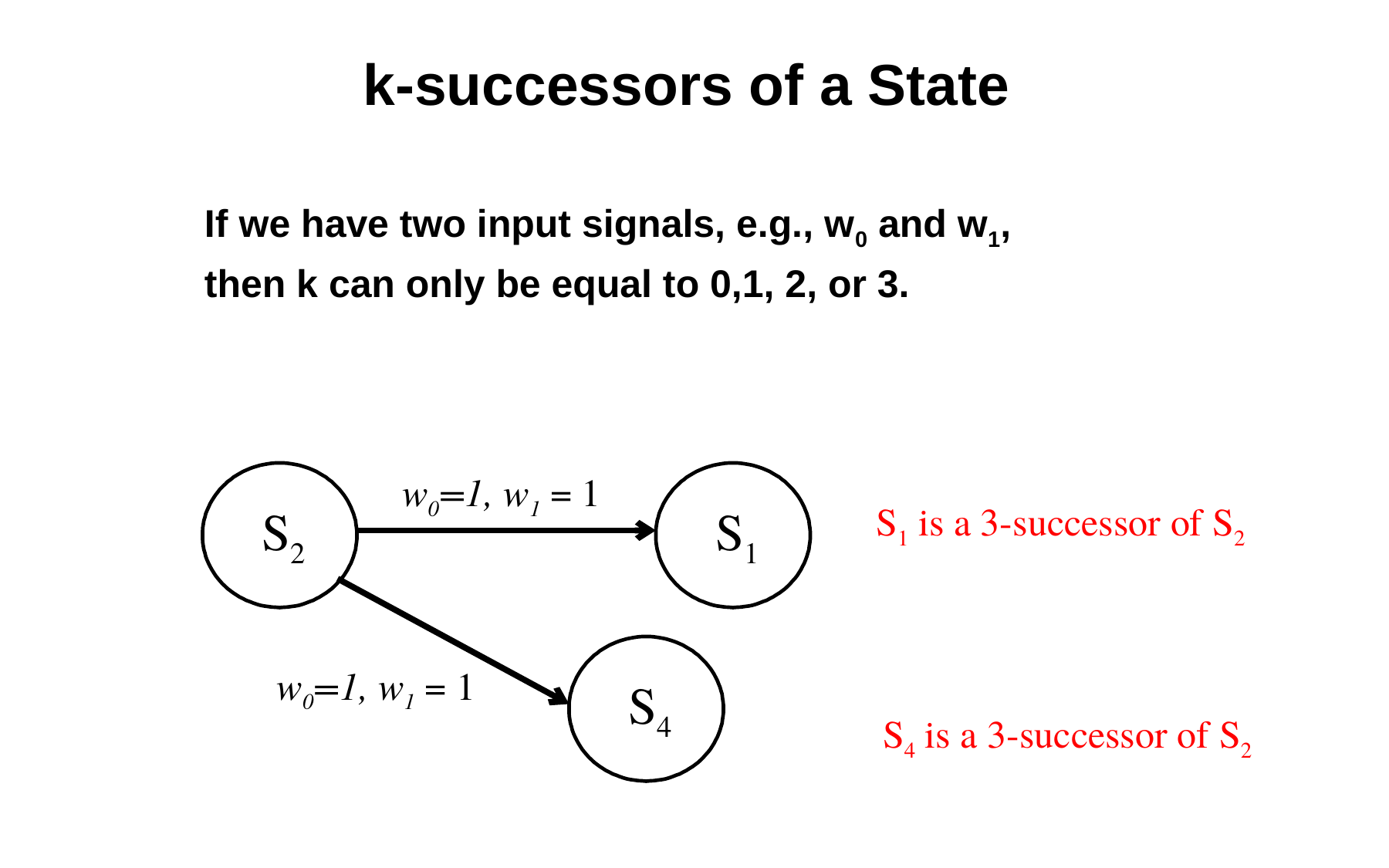

# k-successors of a State
If we have two input signals, e.g., w0 and w1,
then k can only be equal to 0,1, 2, or 3.

w0=1, w1 = 1

     S2

     S1
S1 is a 3-successor of S2

     S4
w0=1, w1 = 1
S4 is a 3-successor of S2